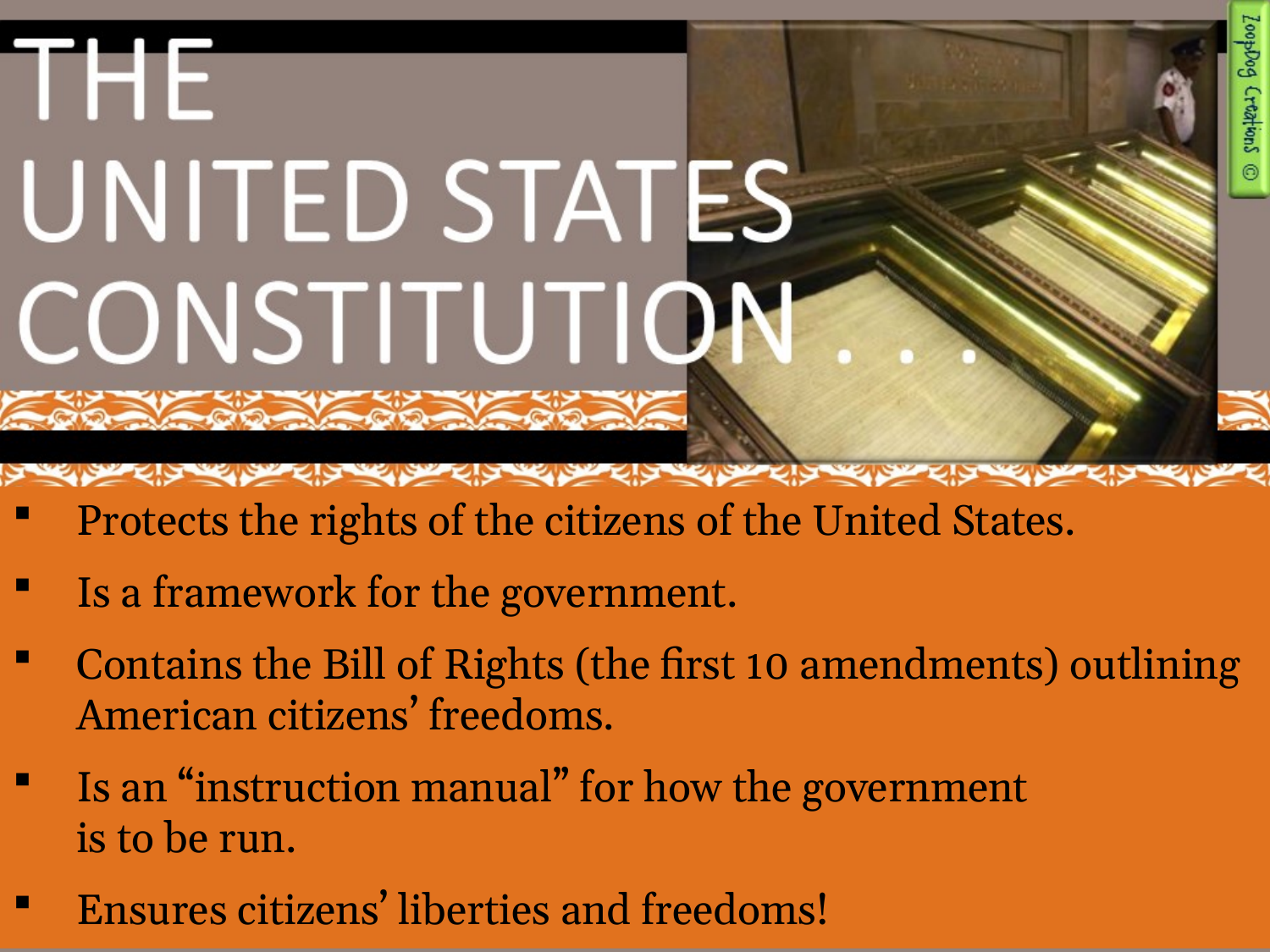

Protects the rights of the citizens of the United States.
Is a framework for the government.
Contains the Bill of Rights (the first 10 amendments) outlining American citizens’ freedoms.
Is an “instruction manual” for how the government
is to be run.
Ensures citizens’ liberties and freedoms!